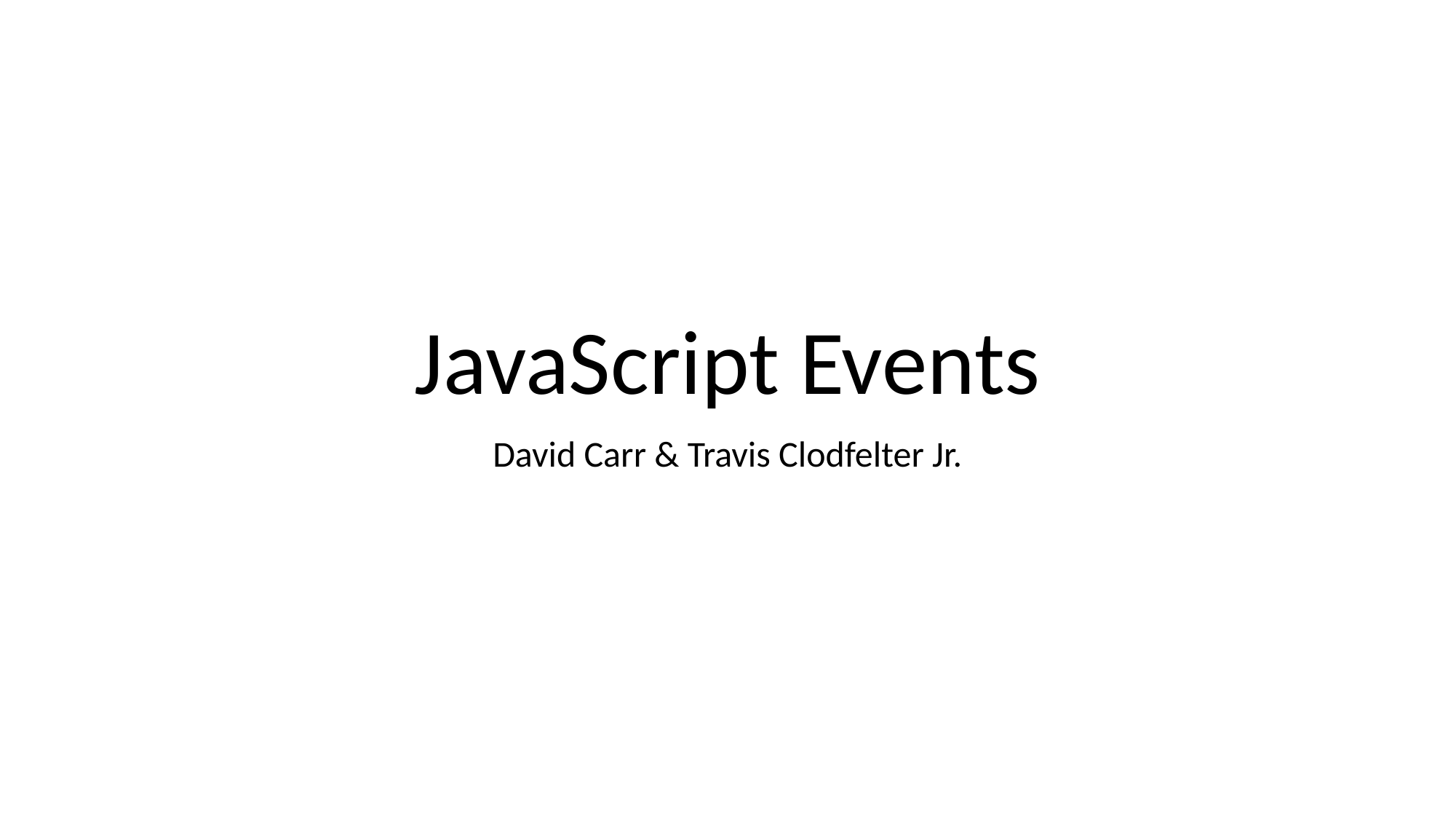

# JavaScript Events
David Carr & Travis Clodfelter Jr.